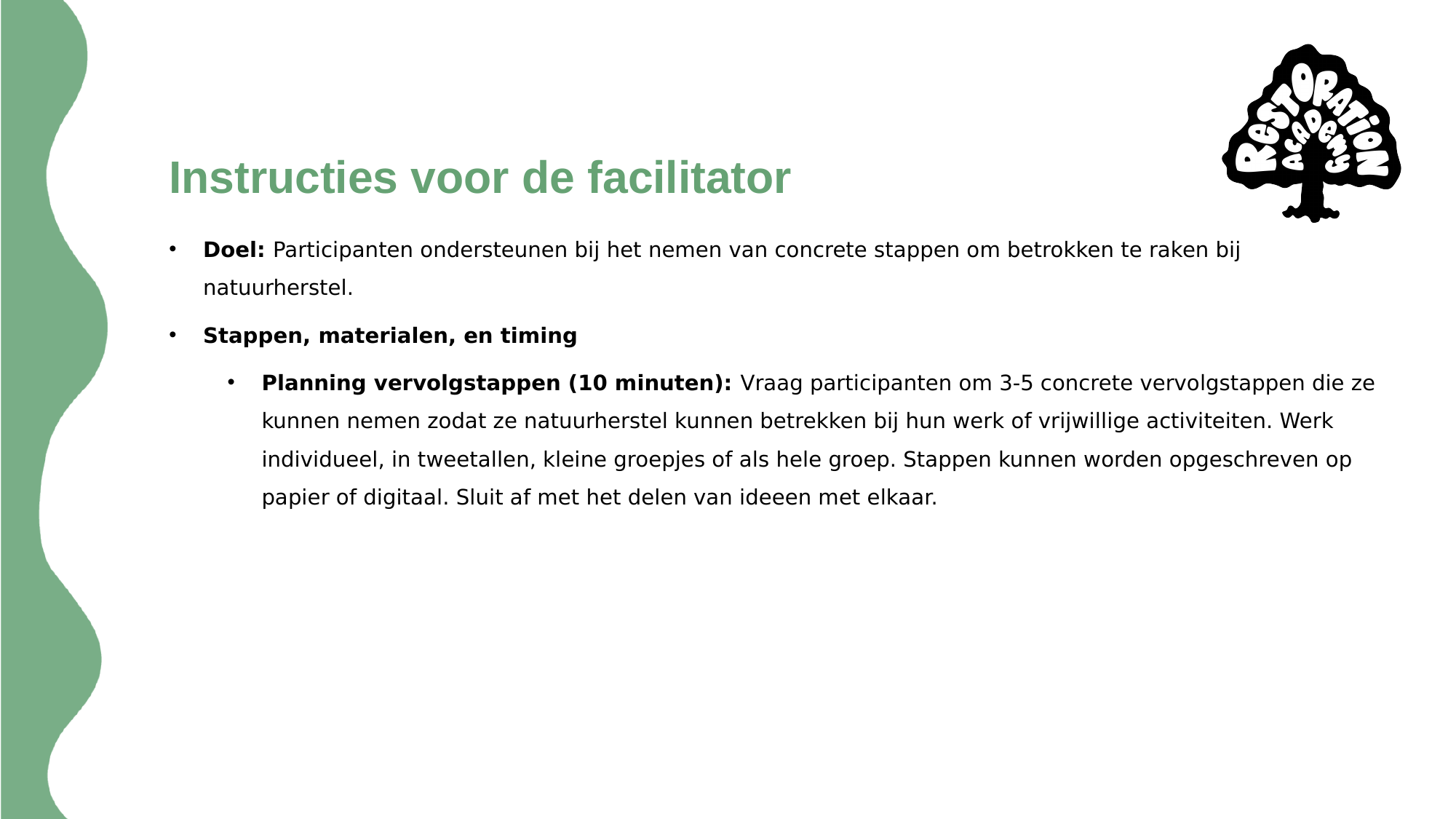

# Instructies voor de facilitator
Doel: Participanten ondersteunen bij het nemen van concrete stappen om betrokken te raken bij natuurherstel.
Stappen, materialen, en timing
Planning vervolgstappen (10 minuten): Vraag participanten om 3-5 concrete vervolgstappen die ze kunnen nemen zodat ze natuurherstel kunnen betrekken bij hun werk of vrijwillige activiteiten. Werk individueel, in tweetallen, kleine groepjes of als hele groep. Stappen kunnen worden opgeschreven op papier of digitaal. Sluit af met het delen van ideeen met elkaar.